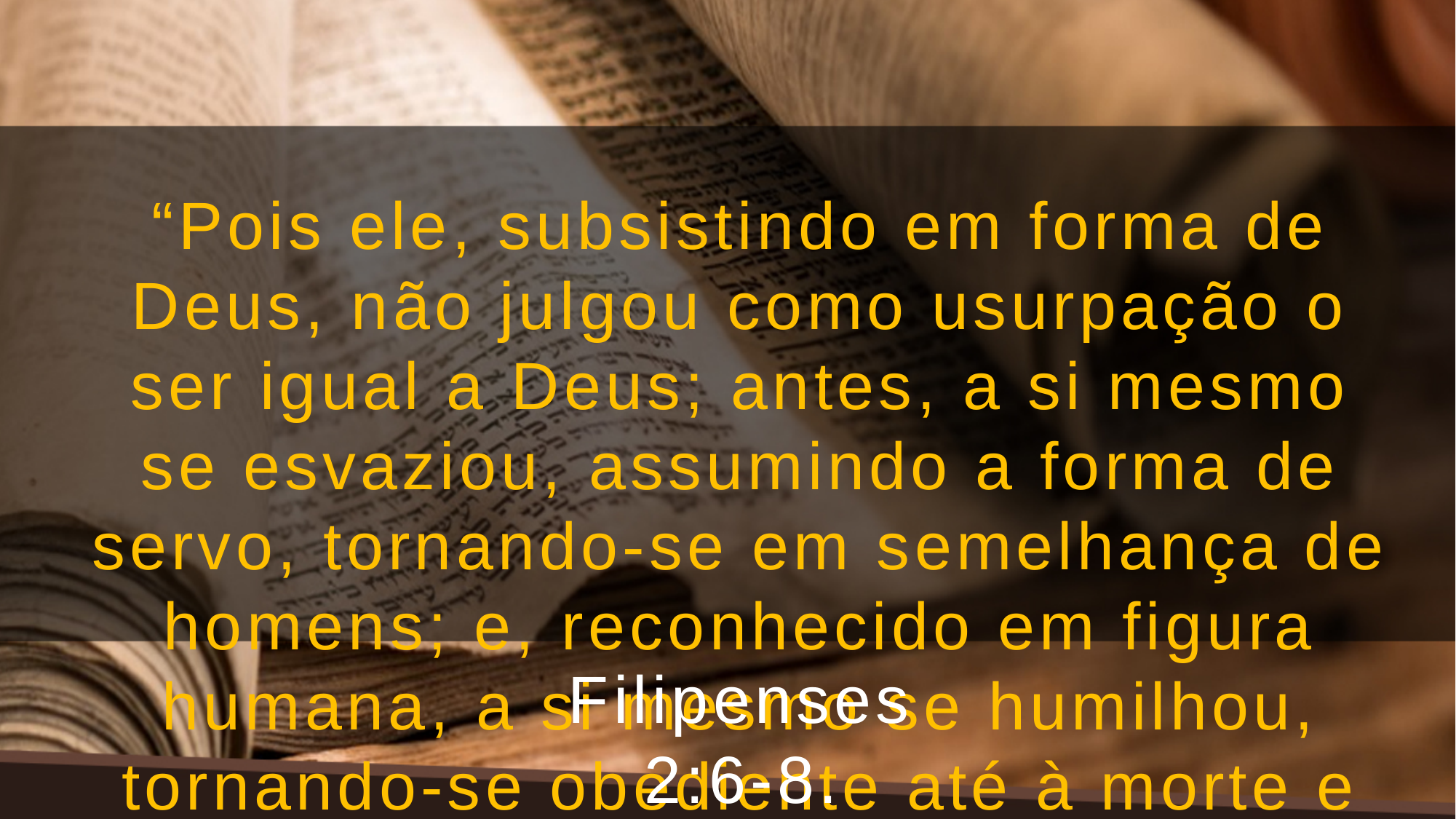

“Pois ele, subsistindo em forma de Deus, não julgou como usurpação o ser igual a Deus; antes, a si mesmo se esvaziou, assumindo a forma de servo, tornando-se em semelhança de homens; e, reconhecido em figura humana, a si mesmo se humilhou, tornando-se obediente até à morte e morte de cruz.”
Filipenses 2:6-8.